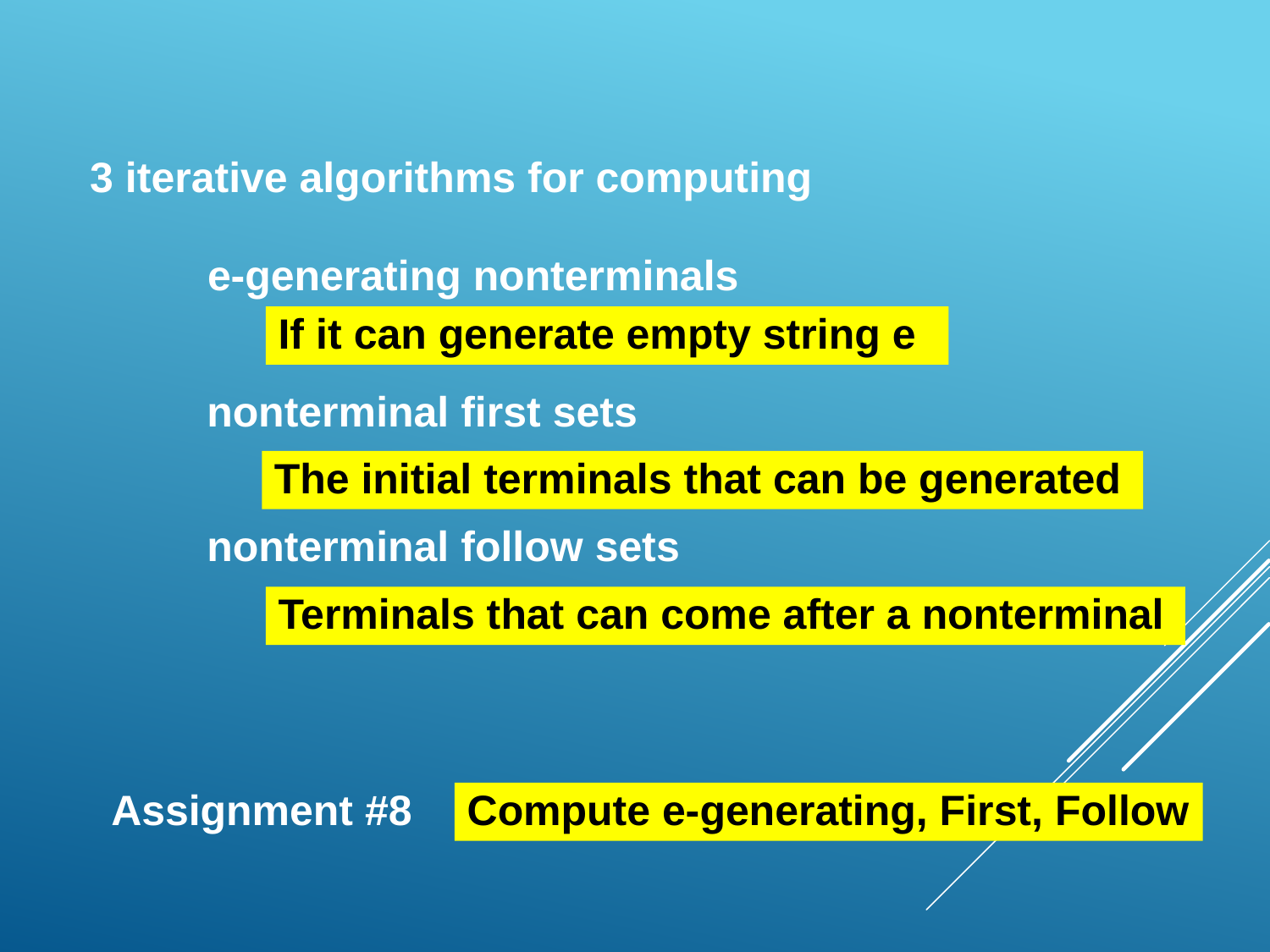

3 iterative algorithms for computing
e-generating nonterminals
If it can generate empty string e
nonterminal first sets
The initial terminals that can be generated
nonterminal follow sets
Terminals that can come after a nonterminal
Assignment #8
Compute e-generating, First, Follow